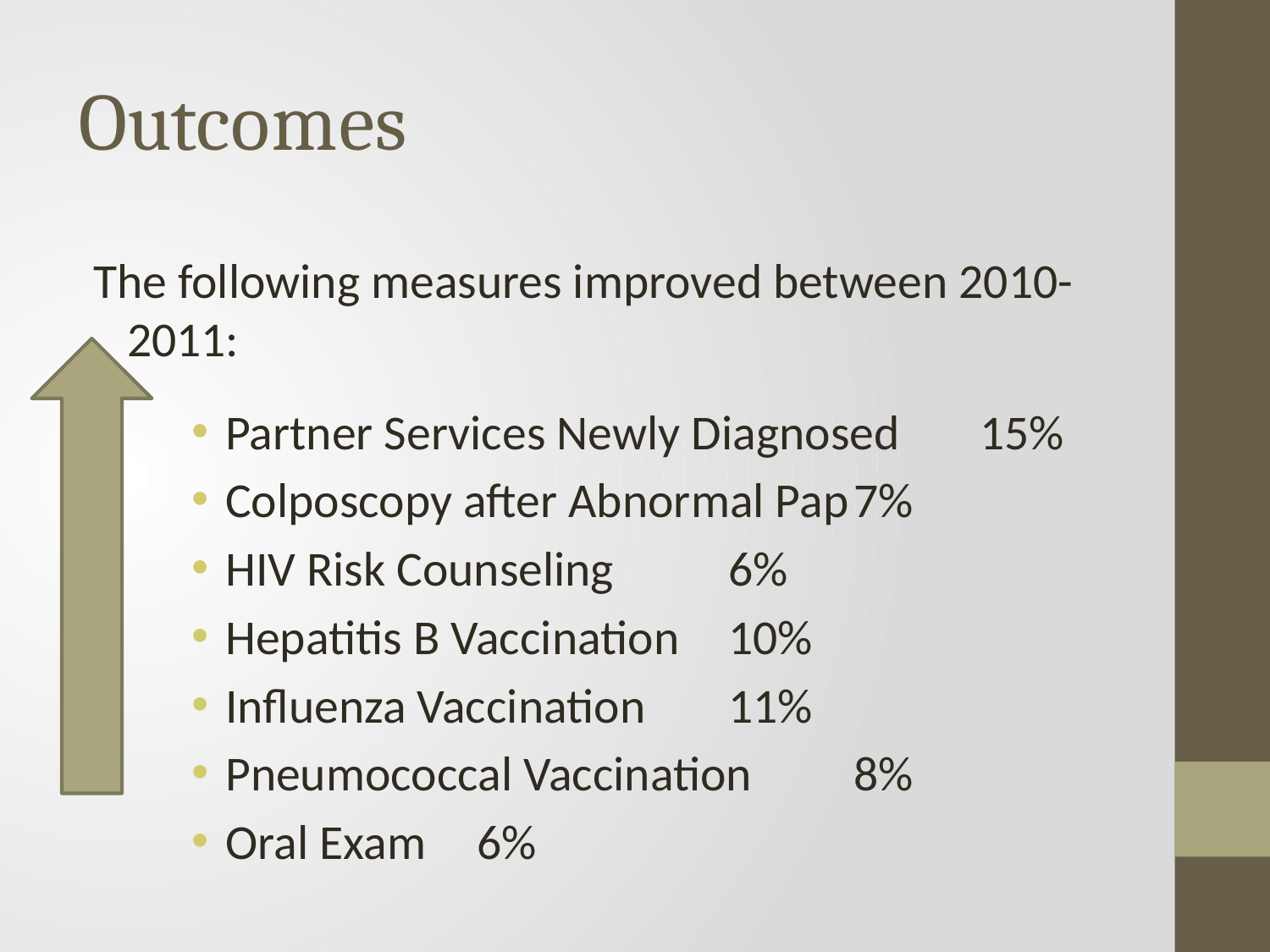

# Outcomes
The following measures improved between 2010-2011:

Partner Services Newly Diagnosed	15%
Colposcopy after Abnormal Pap		7%
HIV Risk Counseling				6%
Hepatitis B Vaccination			10%
Influenza Vaccination			11%
Pneumococcal Vaccination			8%
Oral Exam					6%